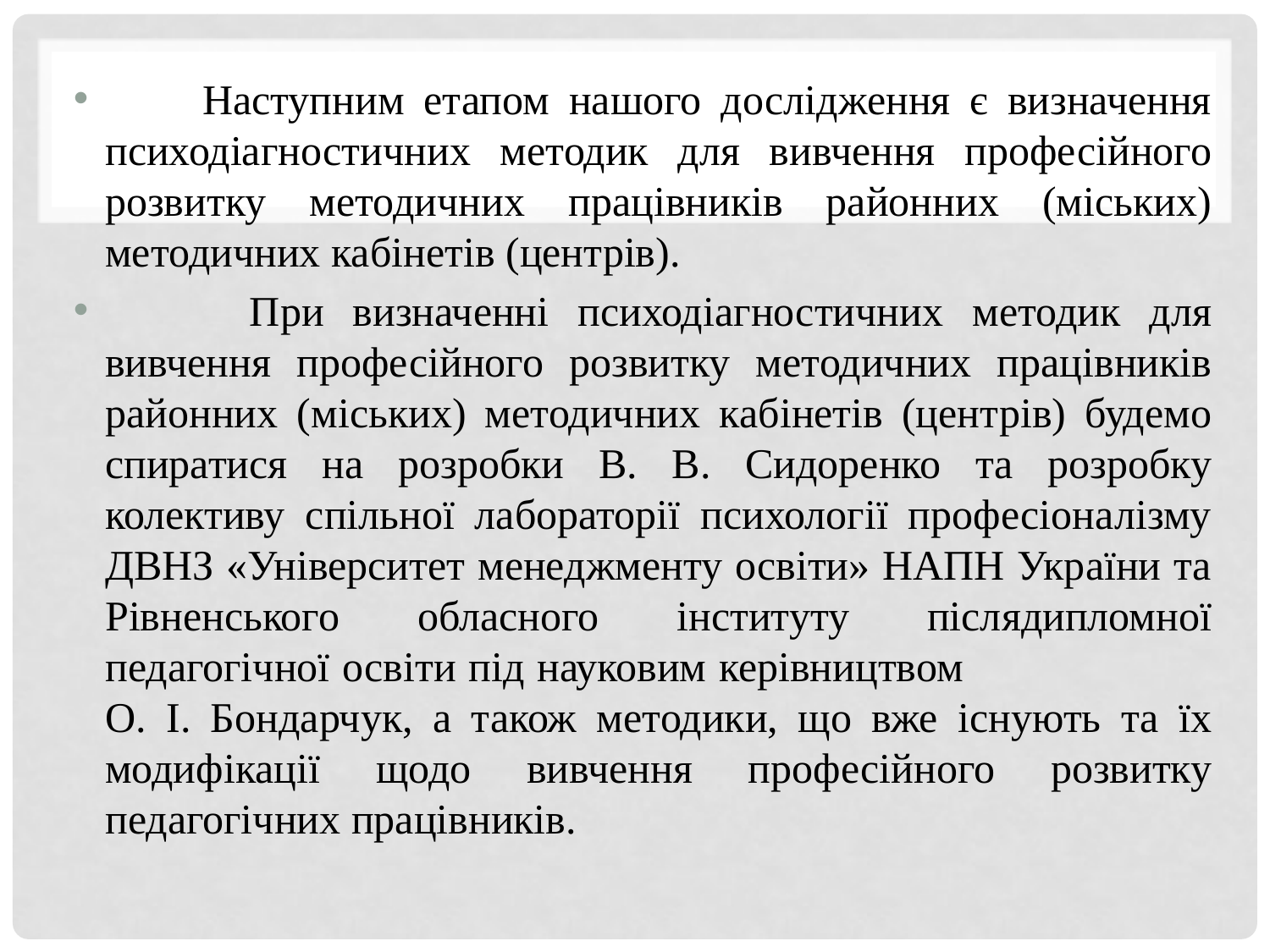

#
     Наступним етапом нашого дослідження є визначення психодіагностичних методик для вивчення професійного розвитку методичних працівників районних (міських) методичних кабінетів (центрів).
     При визначенні психодіагностичних методик для вивчення професійного розвитку методичних працівників районних (міських) методичних кабінетів (центрів) будемо спиратися на розробки В. В. Сидоренко та розробку колективу спільної лабораторії психології професіоналізму ДВНЗ «Університет менеджменту освіти» НАПН України та Рівненського обласного інституту післядипломної педагогічної освіти під науковим керівництвом                     О. І. Бондарчук, а також методики, що вже існують та їх модифікації щодо вивчення професійного розвитку педагогічних працівників.